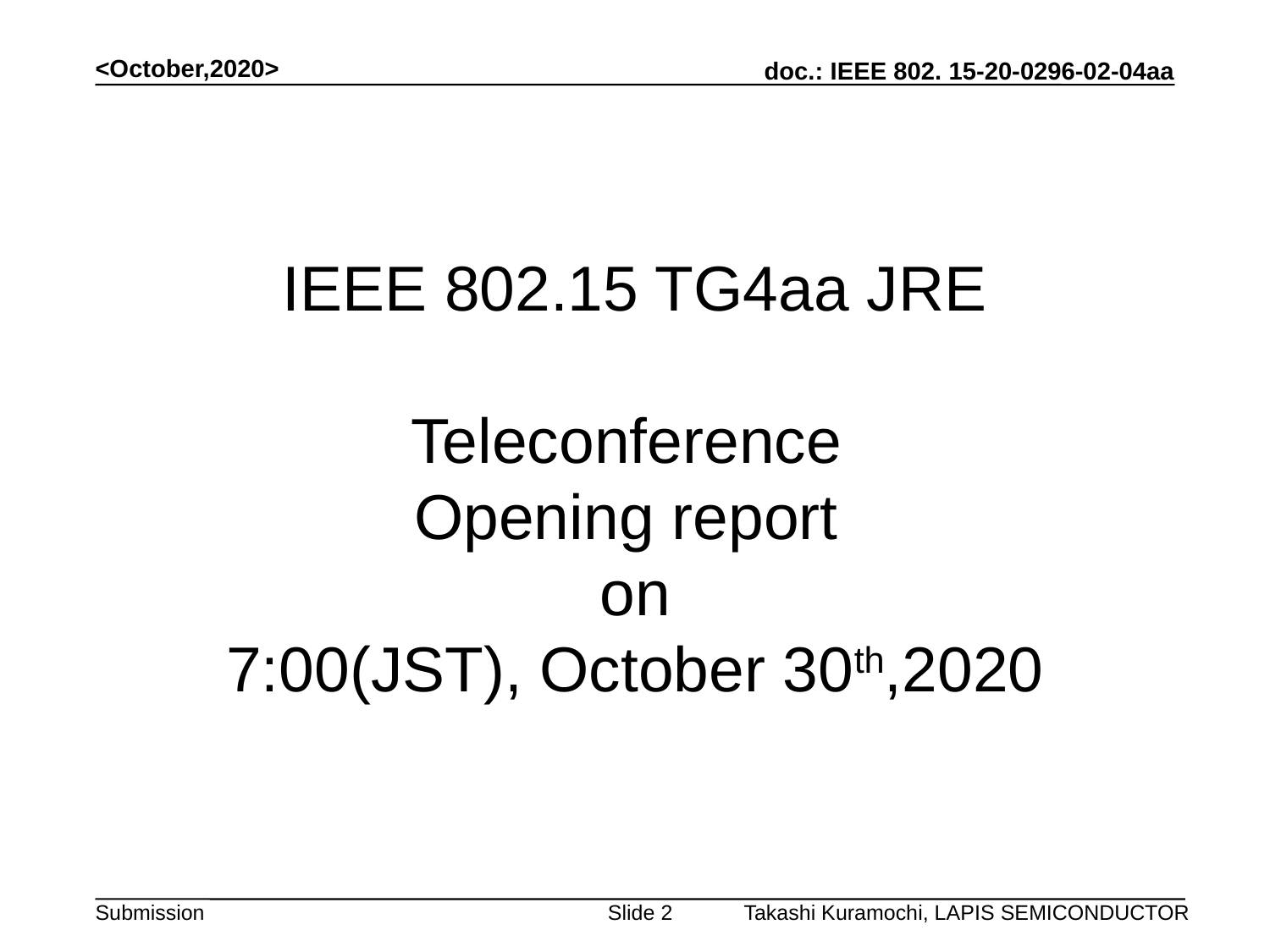

<October,2020>
# IEEE 802.15 TG4aa JRE Teleconference Opening report on 7:00(JST), October 30th,2020
Takashi Kuramochi, LAPIS SEMICONDUCTOR
Slide 2